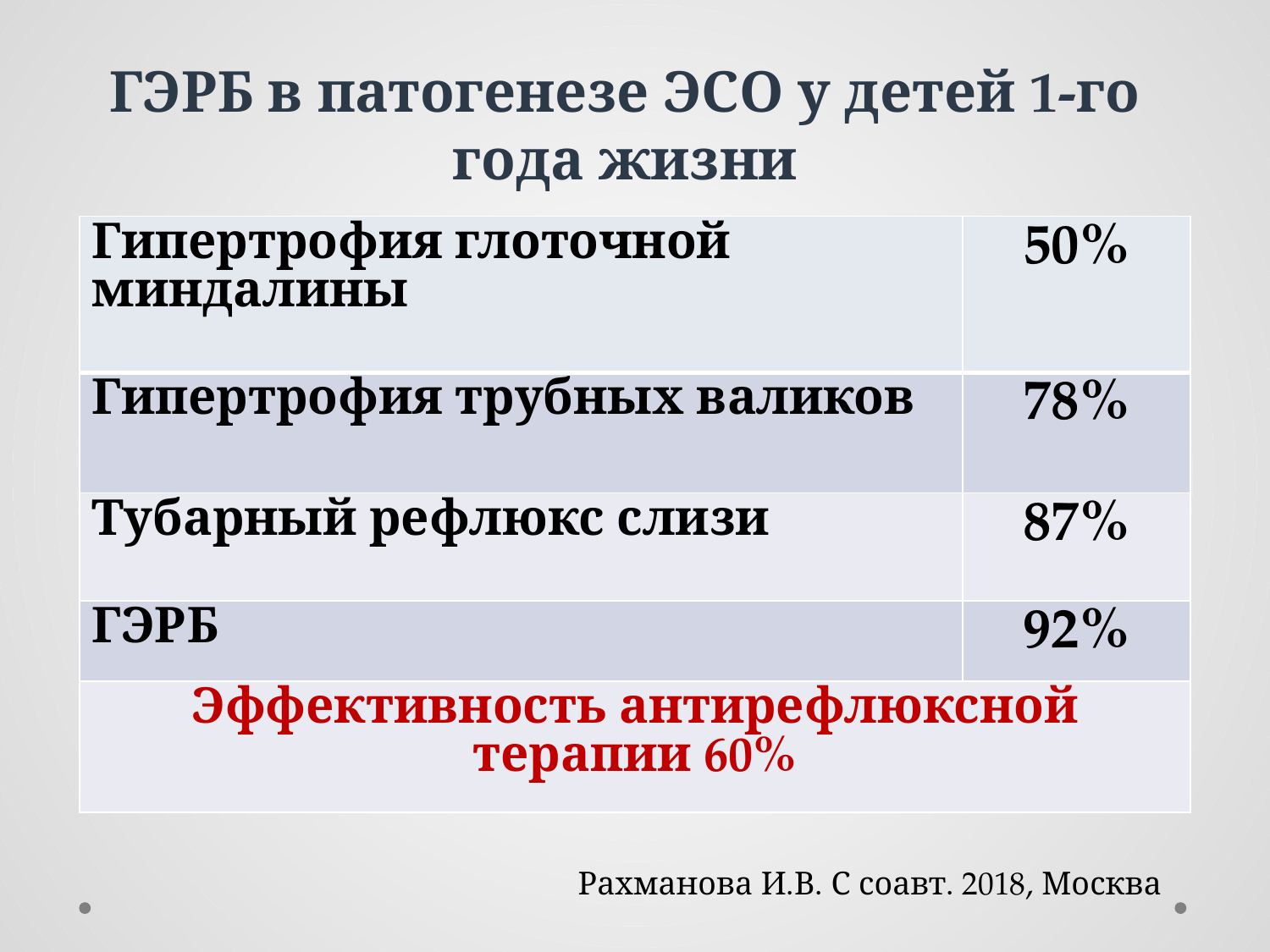

ГЭРБ в патогенезе ЭСО у детей 1-го года жизни
| Гипертрофия глоточной миндалины | 50% |
| --- | --- |
| Гипертрофия трубных валиков | 78% |
| Тубарный рефлюкс слизи | 87% |
| ГЭРБ | 92% |
| Эффективность антирефлюксной терапии 60% |  |
Рахманова И.В. С соавт. 2018, Москва